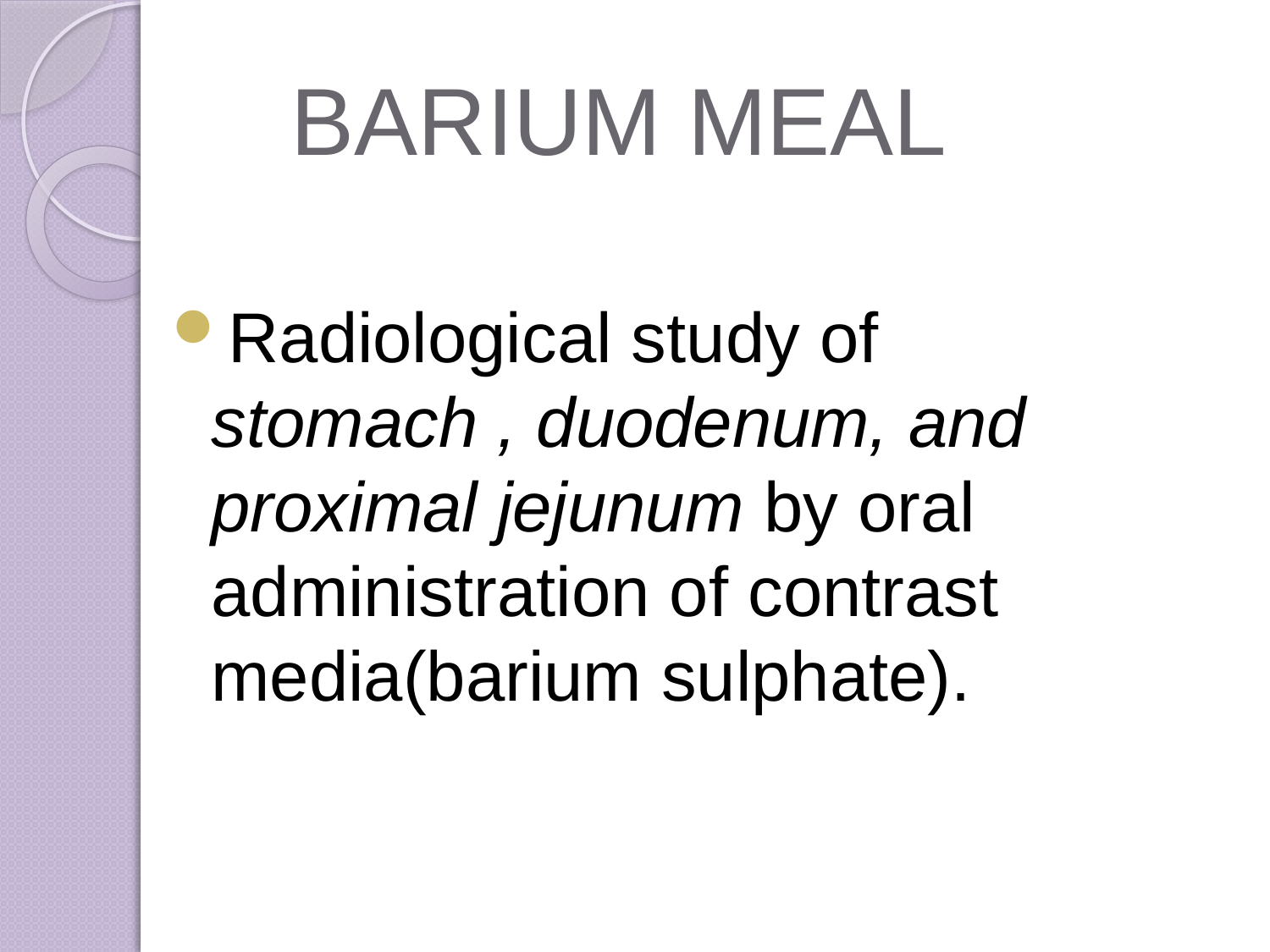

# BARIUM MEAL
Radiological study of stomach , duodenum, and proximal jejunum by oral administration of contrast media(barium sulphate).